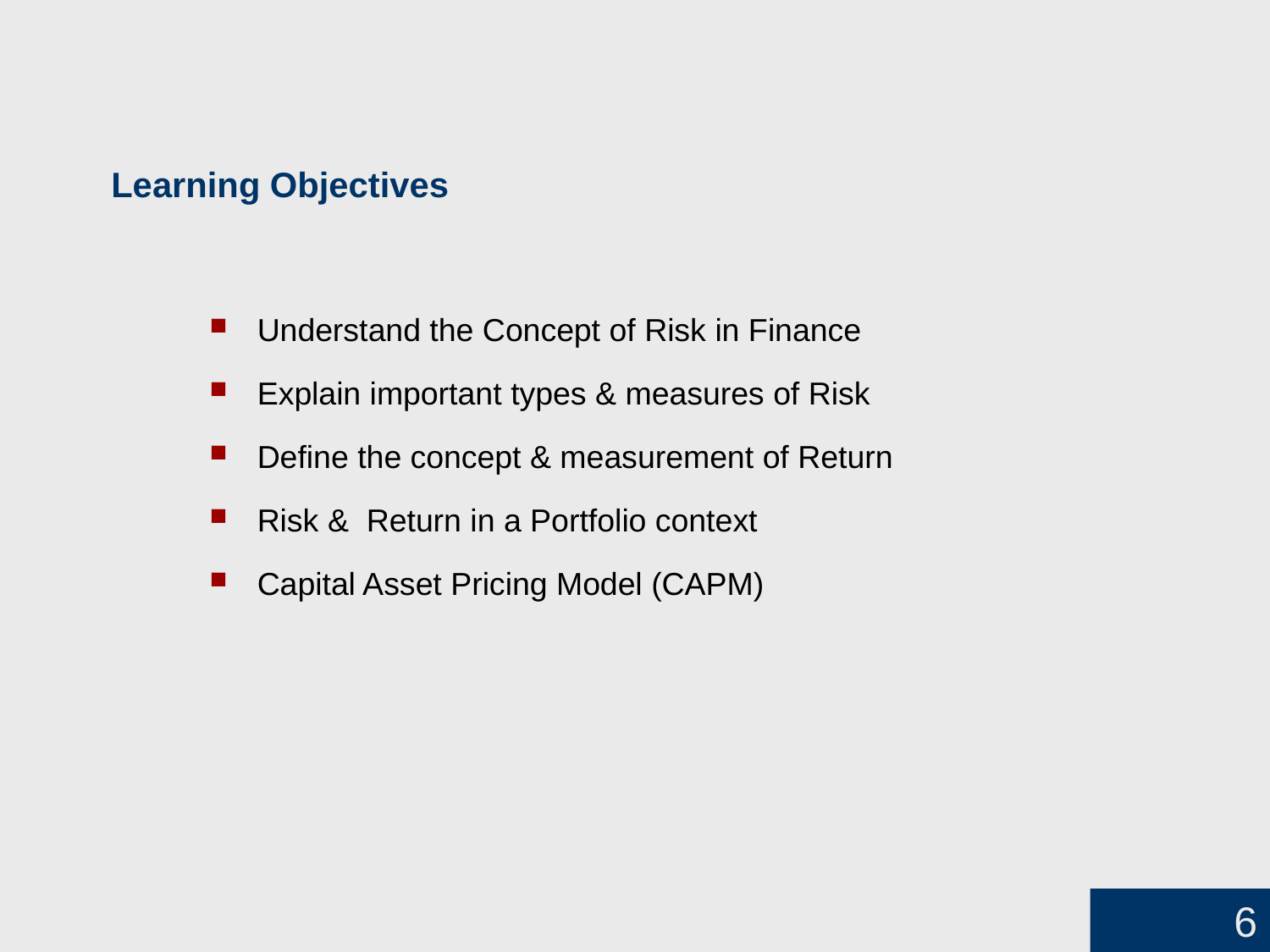

Learning Objectives
Understand the Concept of Risk in Finance
Explain important types & measures of Risk
Define the concept & measurement of Return
Risk &  Return in a Portfolio context
Capital Asset Pricing Model (CAPM)

6